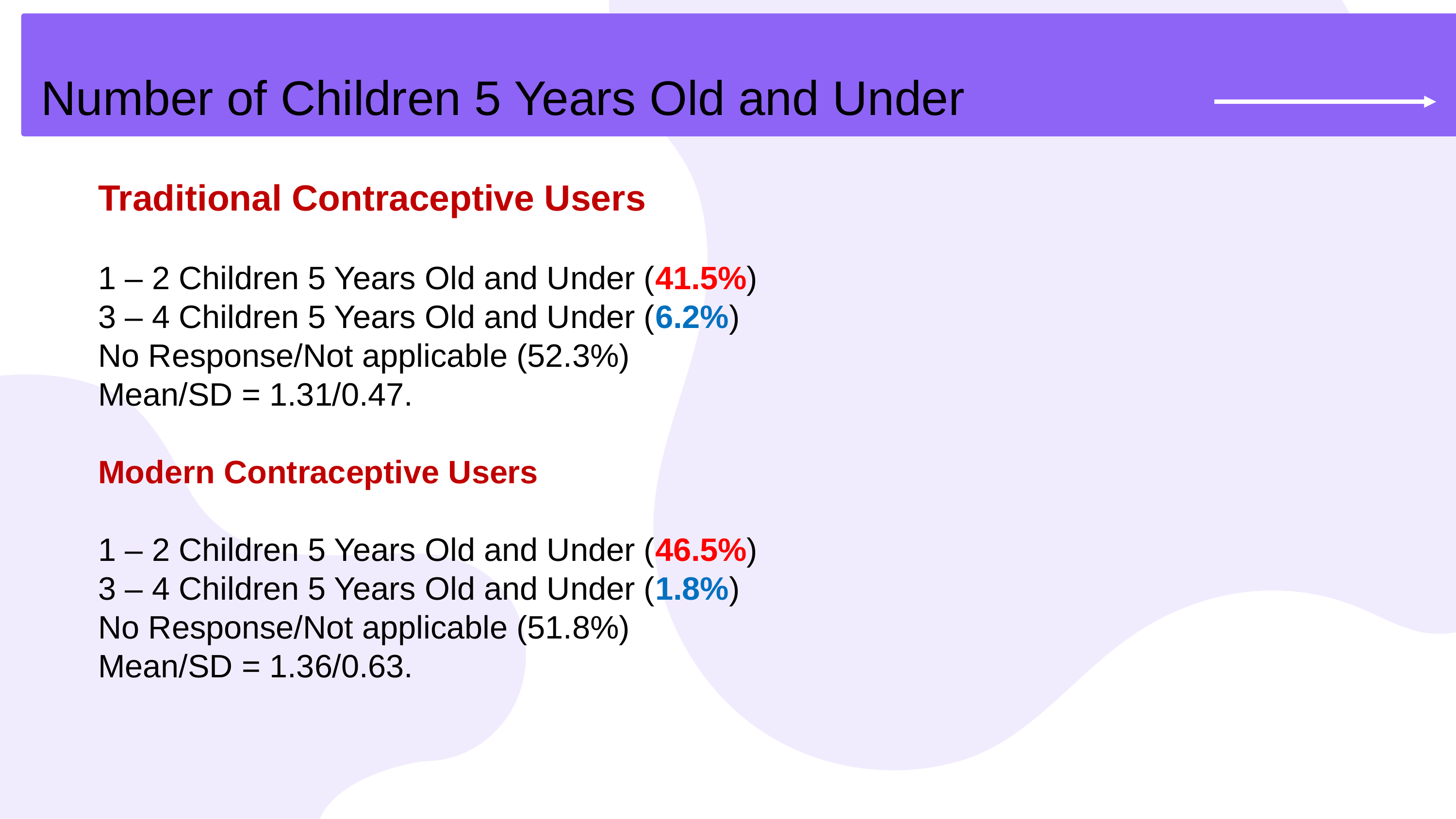

Number of Children 5 Years Old and Under
Traditional Contraceptive Users

1 – 2 Children 5 Years Old and Under (41.5%)
3 – 4 Children 5 Years Old and Under (6.2%)
No Response/Not applicable (52.3%)
Mean/SD = 1.31/0.47.

Modern Contraceptive Users

1 – 2 Children 5 Years Old and Under (46.5%)
3 – 4 Children 5 Years Old and Under (1.8%)
No Response/Not applicable (51.8%)
Mean/SD = 1.36/0.63.